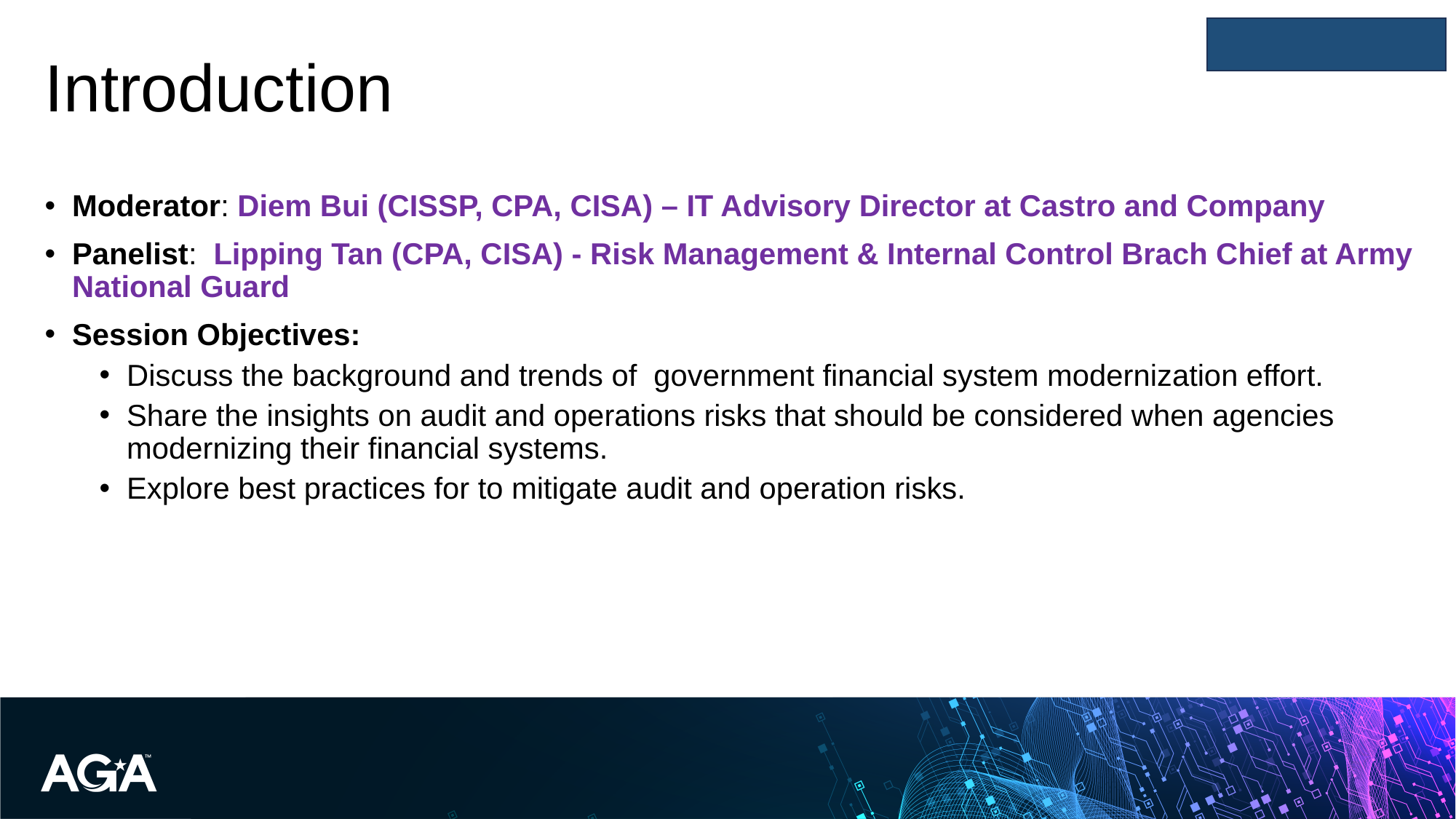

# Introduction

Moderator: Diem Bui (CISSP, CPA, CISA) – IT Advisory Director at Castro and Company
Panelist:  Lipping Tan (CPA, CISA) - Risk Management & Internal Control Brach Chief at Army National Guard
Session Objectives:
Discuss the background and trends of  government financial system modernization effort.
Share the insights on audit and operations risks that should be considered when agencies modernizing their financial systems.
Explore best practices for to mitigate audit and operation risks.